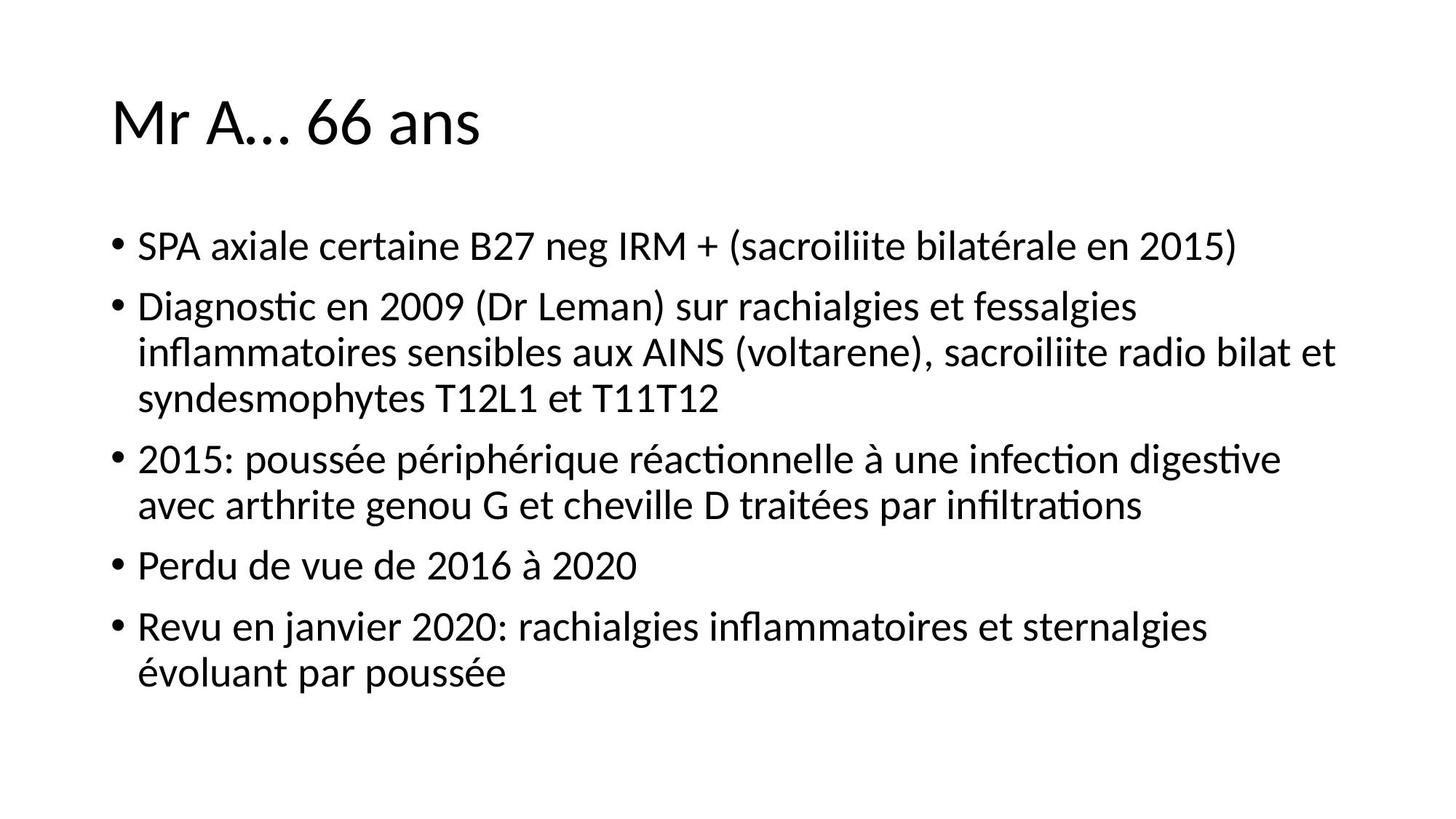

# Mr A… 66 ans
SPA axiale certaine B27 neg IRM + (sacroiliite bilatérale en 2015)
Diagnostic en 2009 (Dr Leman) sur rachialgies et fessalgies inflammatoires sensibles aux AINS (voltarene), sacroiliite radio bilat et syndesmophytes T12L1 et T11T12
2015: poussée périphérique réactionnelle à une infection digestive avec arthrite genou G et cheville D traitées par infiltrations
Perdu de vue de 2016 à 2020
Revu en janvier 2020: rachialgies inflammatoires et sternalgies évoluant par poussée